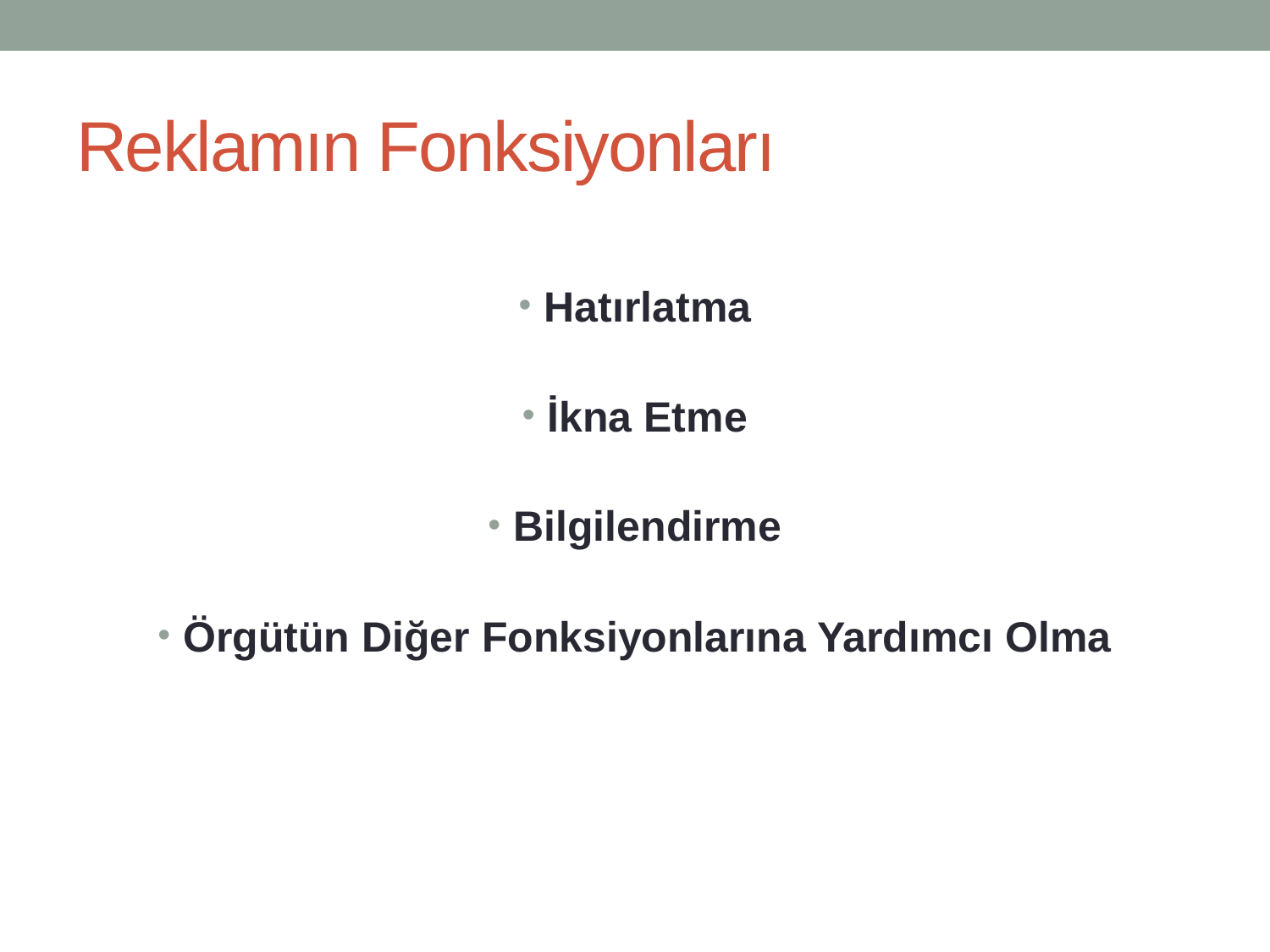

# Reklamın Fonksiyonları
Hatırlatma
İkna Etme
Bilgilendirme
Örgütün Diğer Fonksiyonlarına Yardımcı Olma